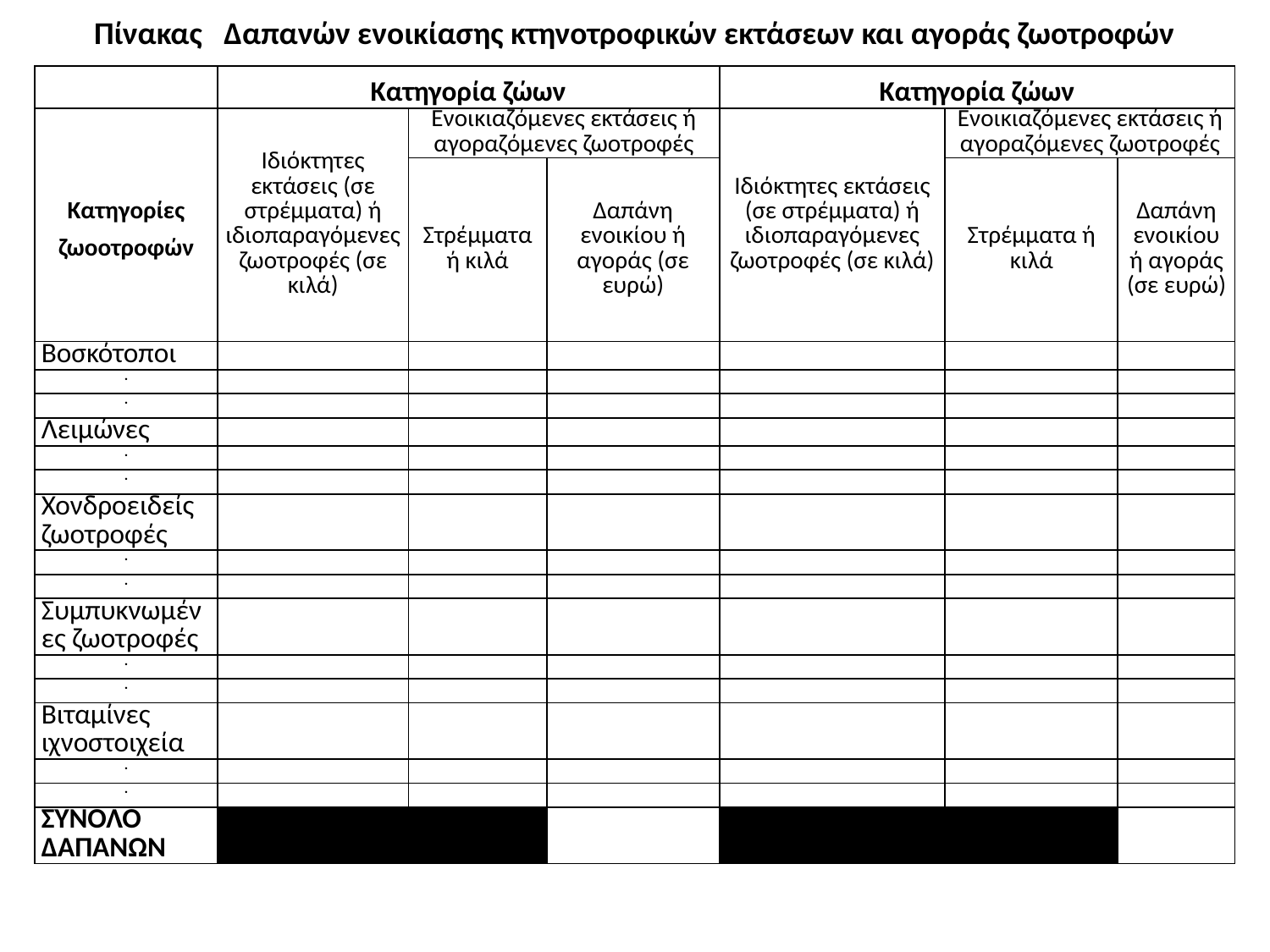

Πίνακας   Δαπανών ενοικίασης κτηνοτροφικών εκτάσεων και αγοράς ζωοτροφών
|  | Κατηγορία ζώων |  |  | Κατηγορία ζώων |  |  |
| --- | --- | --- | --- | --- | --- | --- |
| Κατηγορίες ζωοοτροφών | Ιδιόκτητες εκτάσεις (σε στρέμματα) ή ιδιοπαραγόμενες ζωοτροφές (σε κιλά) | Ενοικιαζόμενες εκτάσεις ή αγοραζόμενες ζωοτροφές |  | Ιδιόκτητες εκτάσεις (σε στρέμματα) ή ιδιοπαραγόμενες ζωοτροφές (σε κιλά) | Ενοικιαζόμενες εκτάσεις ή αγοραζόμενες ζωοτροφές |  |
|  |  | Στρέμματα ή κιλά | Δαπάνη ενοικίου ή αγοράς (σε ευρώ) |  | Στρέμματα ή κιλά | Δαπάνη ενοικίου ή αγοράς (σε ευρώ) |
| Βοσκότοποι |  |  |  |  |  |  |
| . |  |  |  |  |  |  |
| . |  |  |  |  |  |  |
| Λειμώνες |  |  |  |  |  |  |
| . |  |  |  |  |  |  |
| . |  |  |  |  |  |  |
| Χονδροειδείς ζωοτροφές |  |  |  |  |  |  |
| . |  |  |  |  |  |  |
| . |  |  |  |  |  |  |
| Συμπυκνωμένες ζωοτροφές |  |  |  |  |  |  |
| . |  |  |  |  |  |  |
| . |  |  |  |  |  |  |
| Βιταμίνες ιχνοστοιχεία |  |  |  |  |  |  |
| . |  |  |  |  |  |  |
| . |  |  |  |  |  |  |
| ΣΥΝΟΛΟ ΔΑΠΑΝΩΝ |  |  |  |  |  |  |